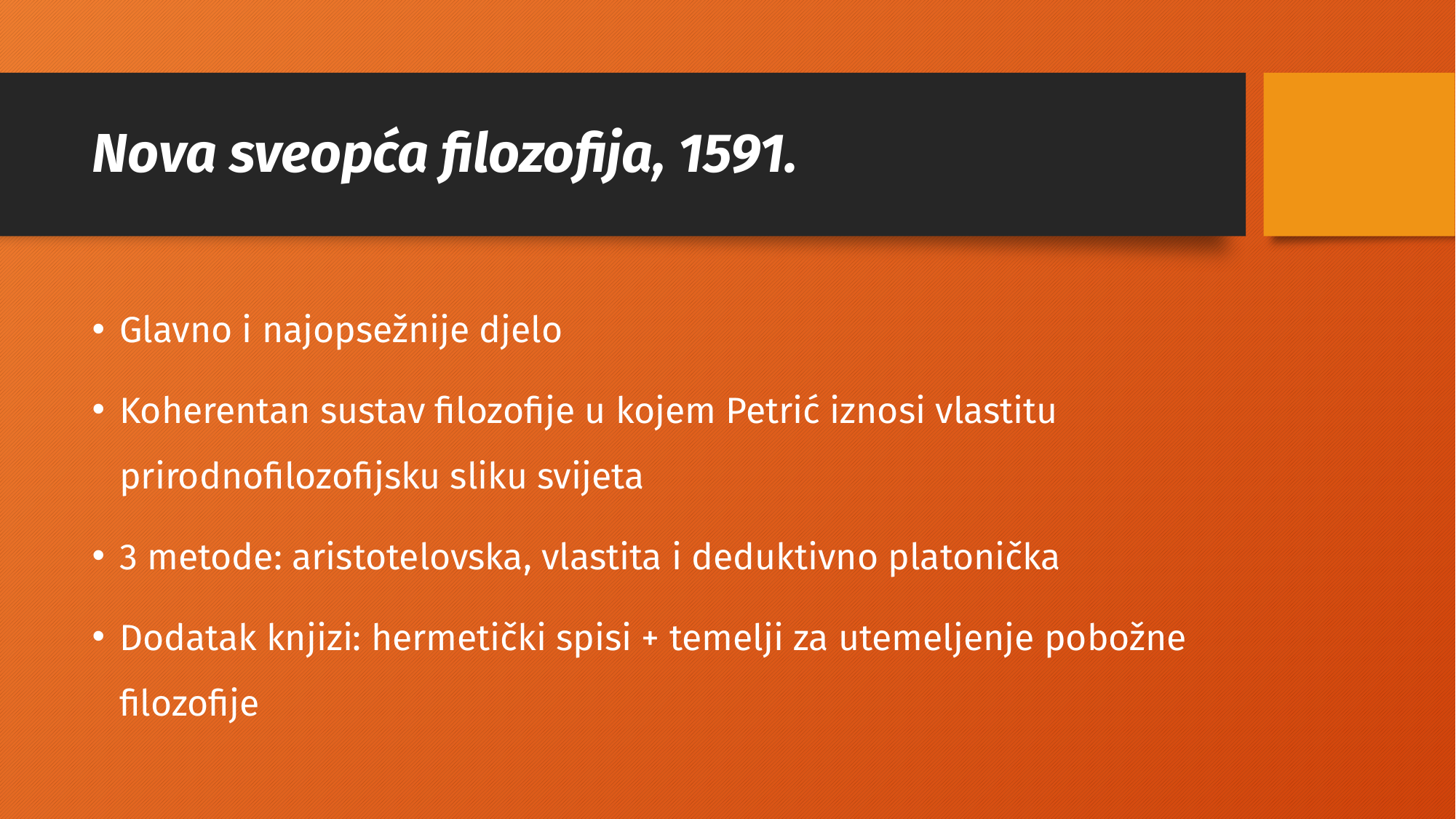

# Nova sveopća filozofija, 1591.
Glavno i najopsežnije djelo
Koherentan sustav filozofije u kojem Petrić iznosi vlastitu prirodnofilozofijsku sliku svijeta
3 metode: aristotelovska, vlastita i deduktivno platonička
Dodatak knjizi: hermetički spisi + temelji za utemeljenje pobožne filozofije